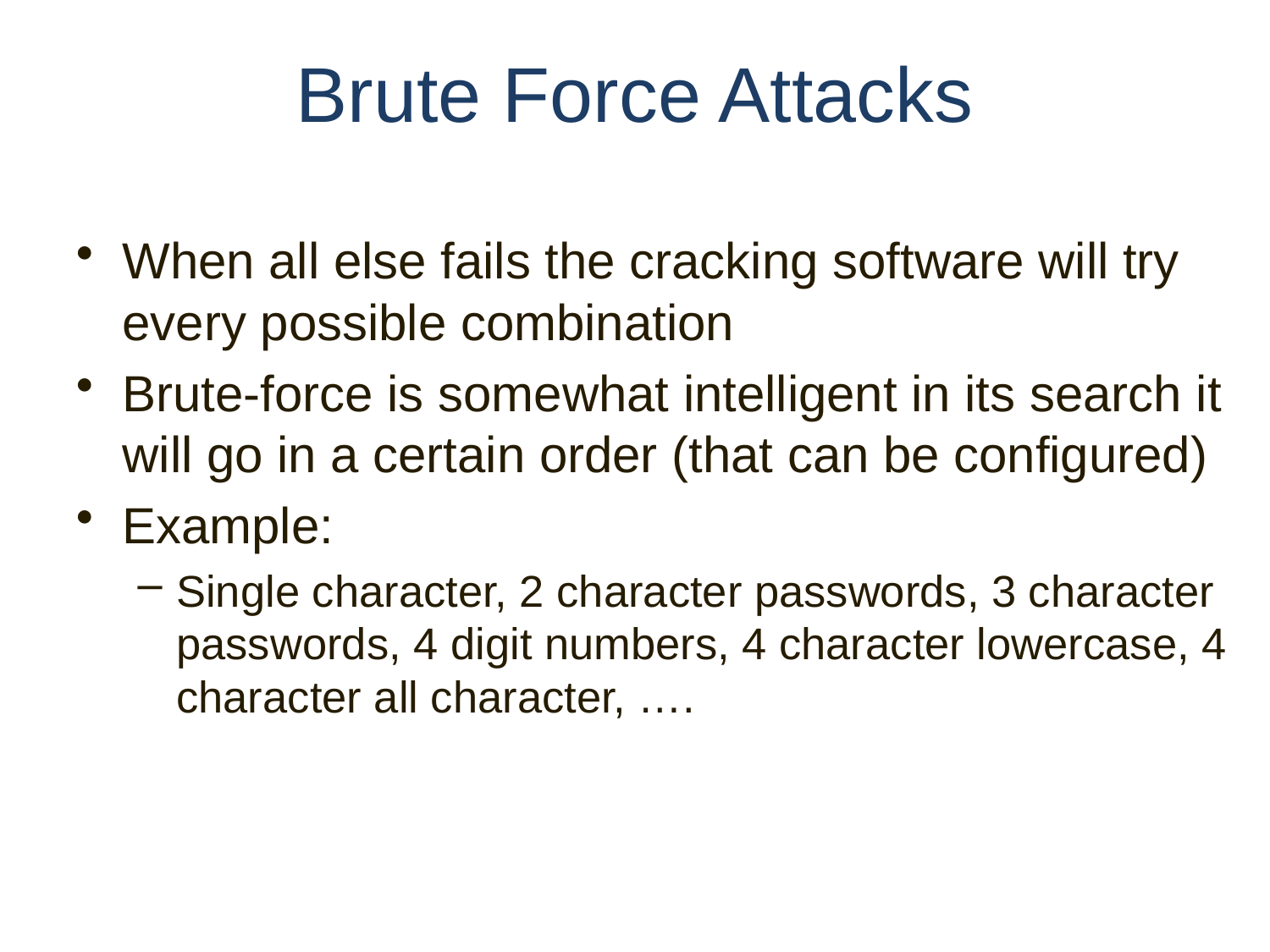

# Brute Force Attacks
When all else fails the cracking software will try every possible combination
Brute-force is somewhat intelligent in its search it will go in a certain order (that can be configured)
Example:
Single character, 2 character passwords, 3 character passwords, 4 digit numbers, 4 character lowercase, 4 character all character, ….